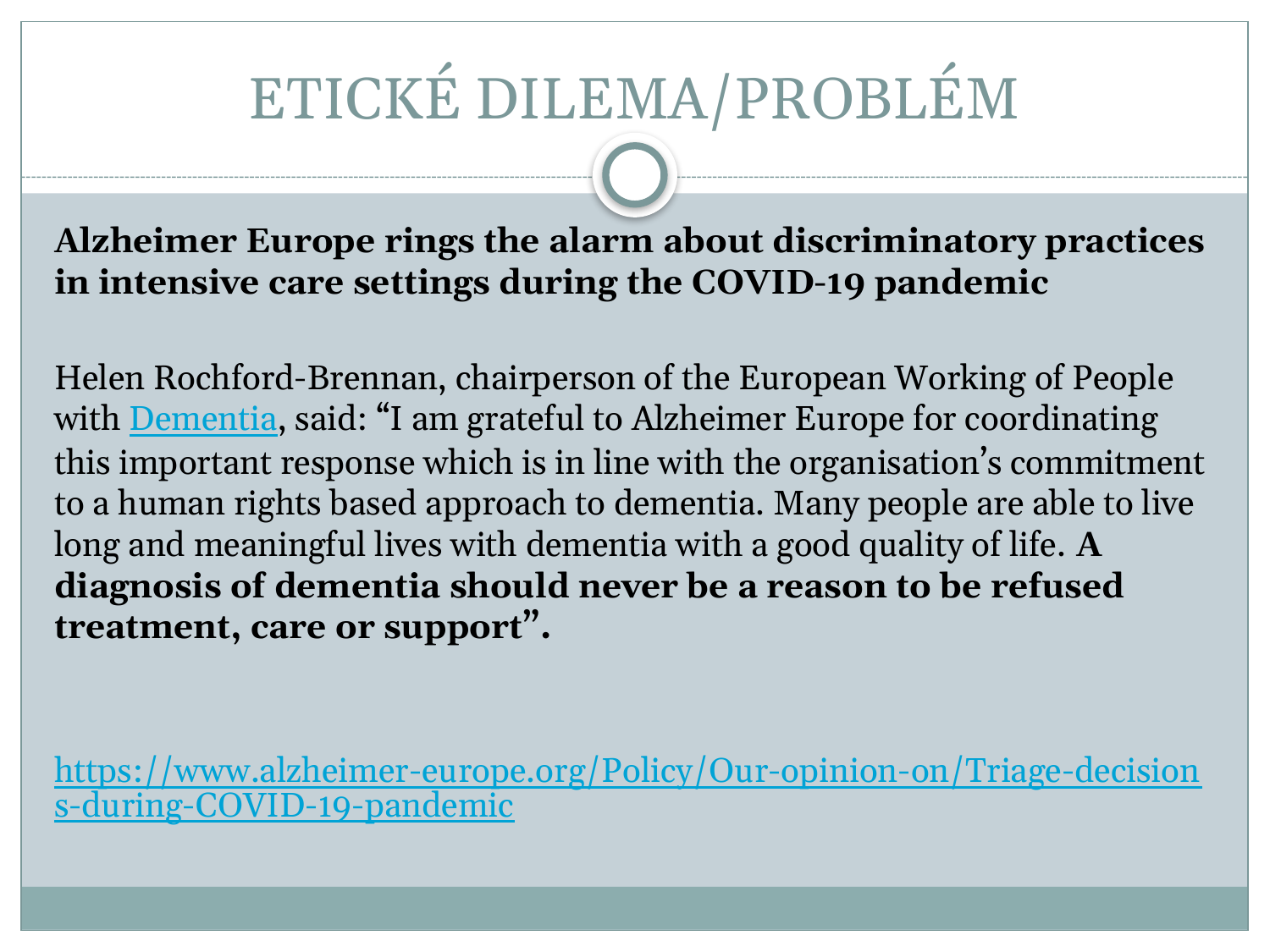

# ETICKÉ DILEMA/PROBLÉM
Alzheimer Europe rings the alarm about discriminatory practices in intensive care settings during the COVID-19 pandemic

Helen Rochford-Brennan, chairperson of the European Working of People with Dementia, said: “I am grateful to Alzheimer Europe for coordinating this important response which is in line with the organisation’s commitment to a human rights based approach to dementia. Many people are able to live long and meaningful lives with dementia with a good quality of life. A diagnosis of dementia should never be a reason to be refused treatment, care or support”.

https://www.alzheimer-europe.org/Policy/Our-opinion-on/Triage-decisions-during-COVID-19-pandemic